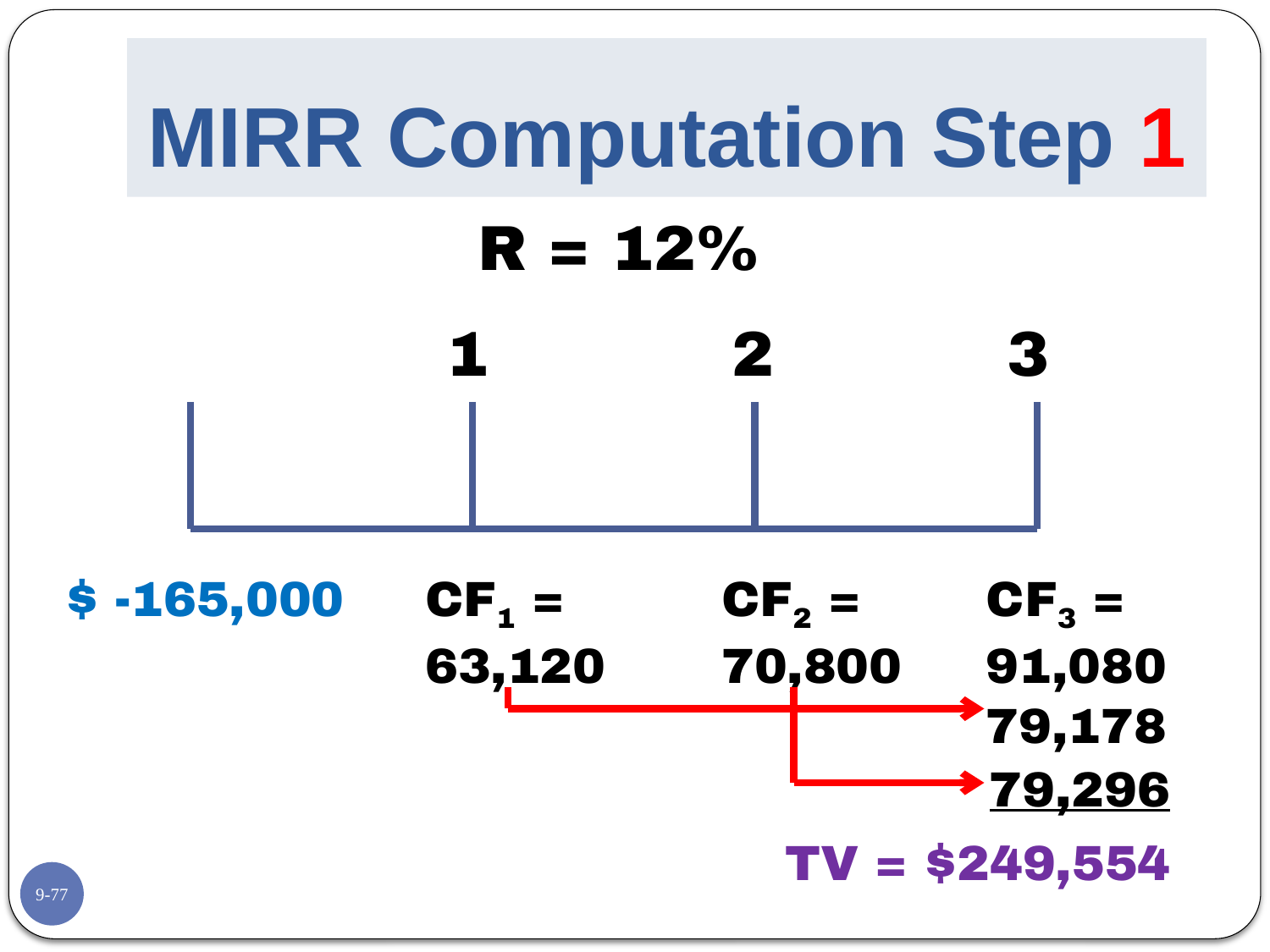

# MIRR Computation Step 1
R = 12%
1
2
3
$ -165,000
CF1 = 63,120
CF2 = 70,800
CF3 = 91,080
79,178
 79,296
TV = $249,554
9-77